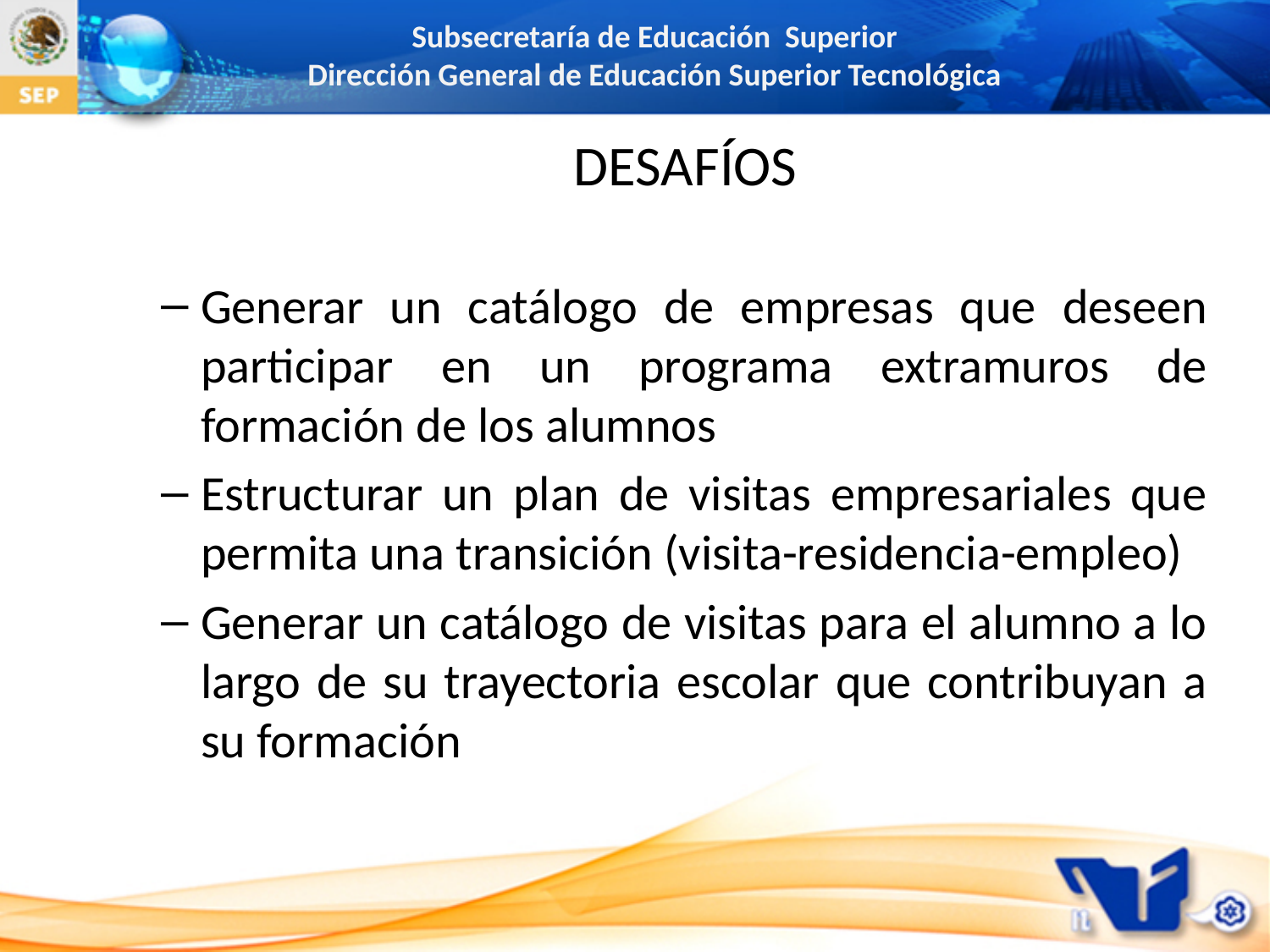

# DESAFÍOS
Generar un catálogo de empresas que deseen participar en un programa extramuros de formación de los alumnos
Estructurar un plan de visitas empresariales que permita una transición (visita-residencia-empleo)
Generar un catálogo de visitas para el alumno a lo largo de su trayectoria escolar que contribuyan a su formación